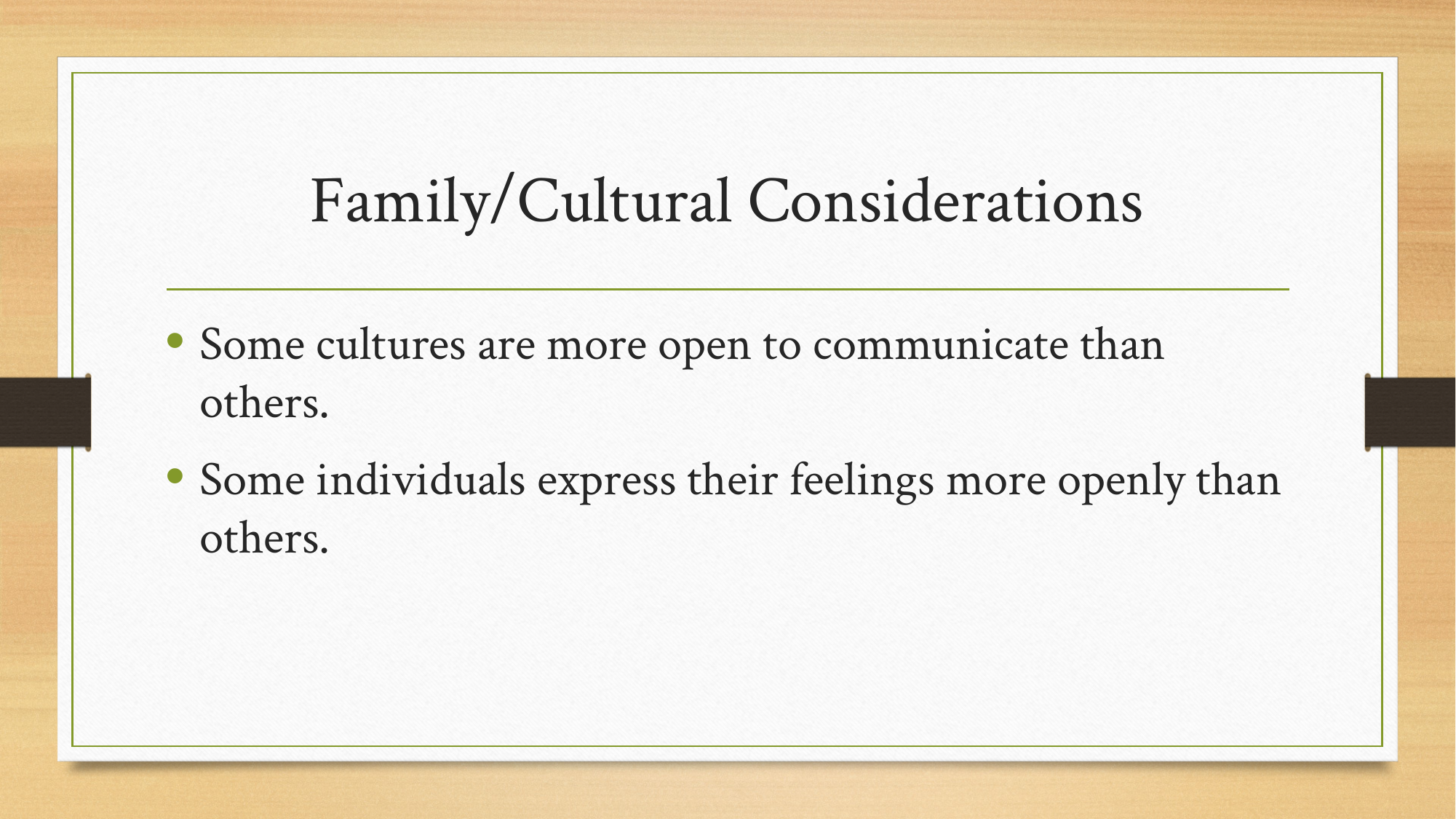

# Family/Cultural Considerations
Some cultures are more open to communicate than others.
Some individuals express their feelings more openly than others.